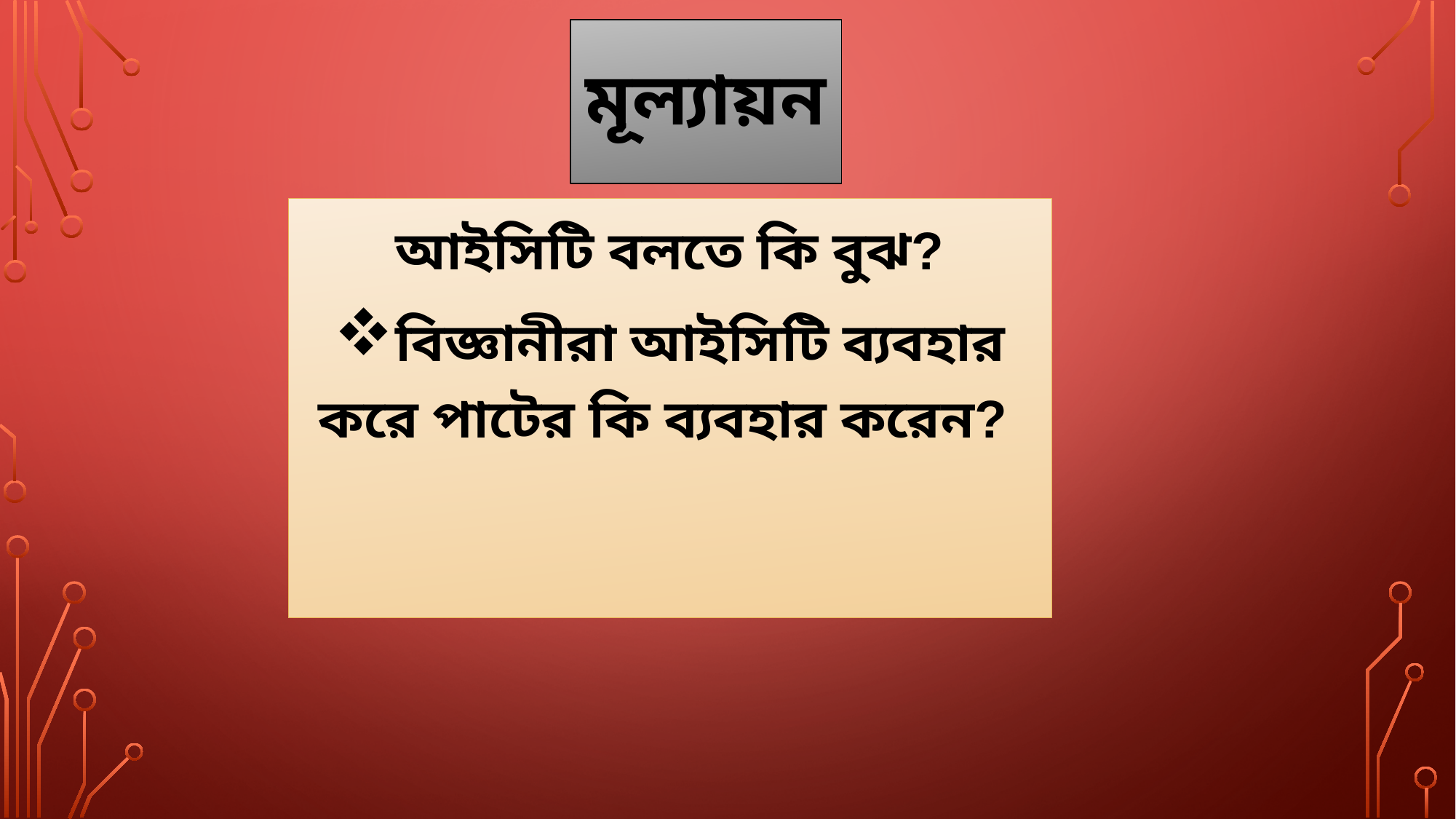

# মূল্যায়ন
 আইসিটি বলতে কি বুঝ?
বিজ্ঞানীরা আইসিটি ব্যবহার করে পাটের কি ব্যবহার করেন?